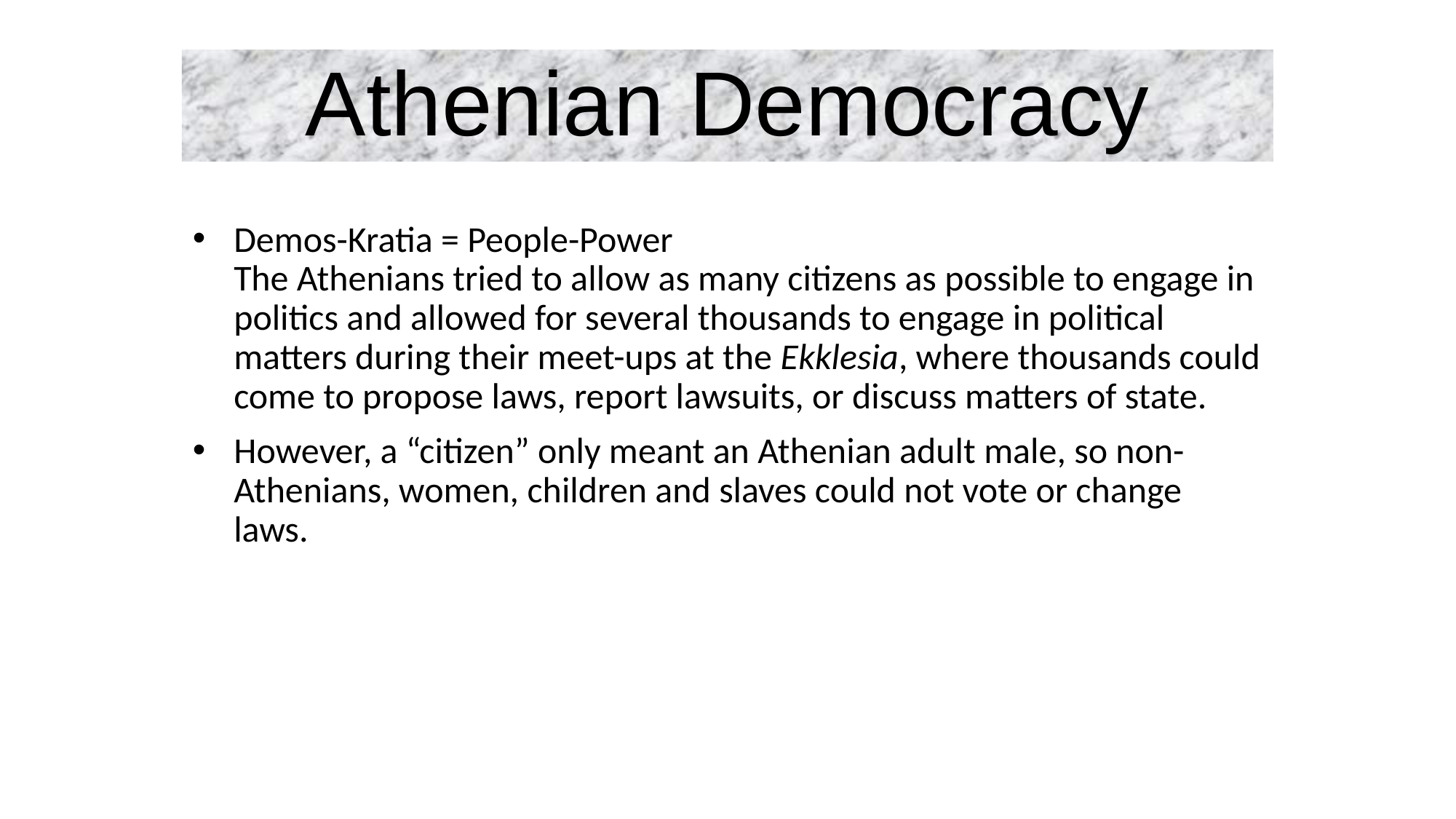

# Athenian Democracy
Demos-Kratia = People-Power
The Athenians tried to allow as many citizens as possible to engage in politics and allowed for several thousands to engage in political matters during their meet-ups at the Ekklesia, where thousands could come to propose laws, report lawsuits, or discuss matters of state.
However, a “citizen” only meant an Athenian adult male, so non-Athenians, women, children and slaves could not vote or change laws.